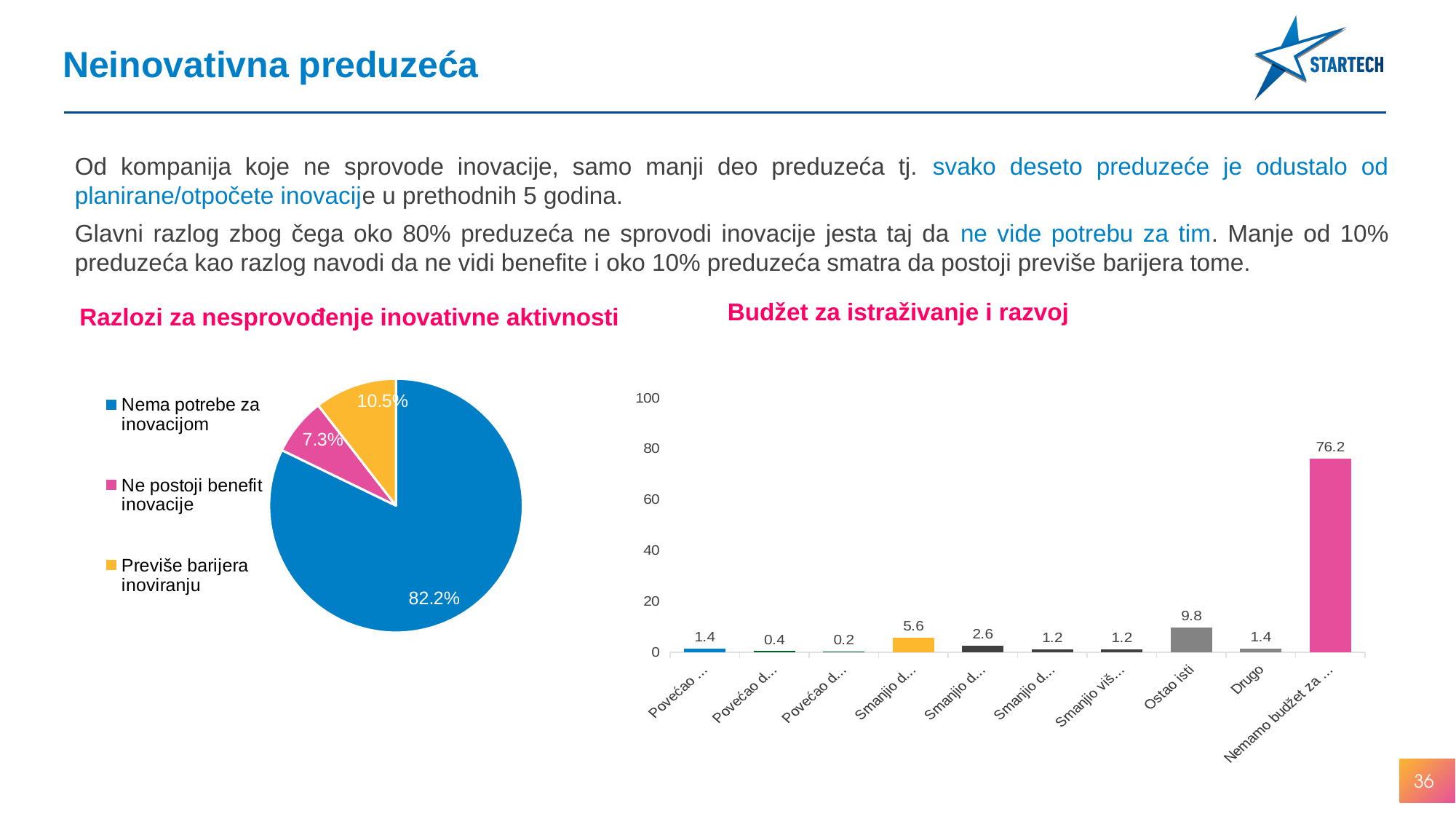

Neinovativna preduzeća

Od kompanija koje ne sprovode inovacije, samo manji deo preduzeća tj. svako deseto preduzeće je odustalo od planirane/otpočete inovacije u prethodnih 5 godina.
Glavni razlog zbog čega oko 80% preduzeća ne sprovodi inovacije jesta taj da ne vide potrebu za tim. Manje od 10% preduzeća kao razlog navodi da ne vidi benefite i oko 10% preduzeća smatra da postoji previše barijera tome.
Budžet za istraživanje i razvoj
Razlozi za nesprovođenje inovativne aktivnosti

### Chart

| Category | Do tri meseca |
|---|---|
| Povećao do 5% | 1.3972055888223553 |
| Povećao do 10% | 0.39920159680638717 |
| Povećao do 20% | 0.19960079840319359 |
| Smanjio do 5% | 5.588822355289421 |
| Smanjio do 10% | 2.594810379241517 |
| Smanjio do 20% | 1.1976047904191593 |
| Smanjio više od 20% | 1.1976047904191593 |
| Ostao isti | 9.780439121756487 |
| Drugo | 1.3972055888223553 |
| Nemamo budžet za istraživanje i razvoj | 76.24750499002008 |

### Chart

| Category | Series 1 |
|---|---|
| Nema potrebe za inovacijom | 0.822 |
| Ne postoji benefit inovacije | 0.073 |
| Previše barijera inoviranju | 0.105 |
36